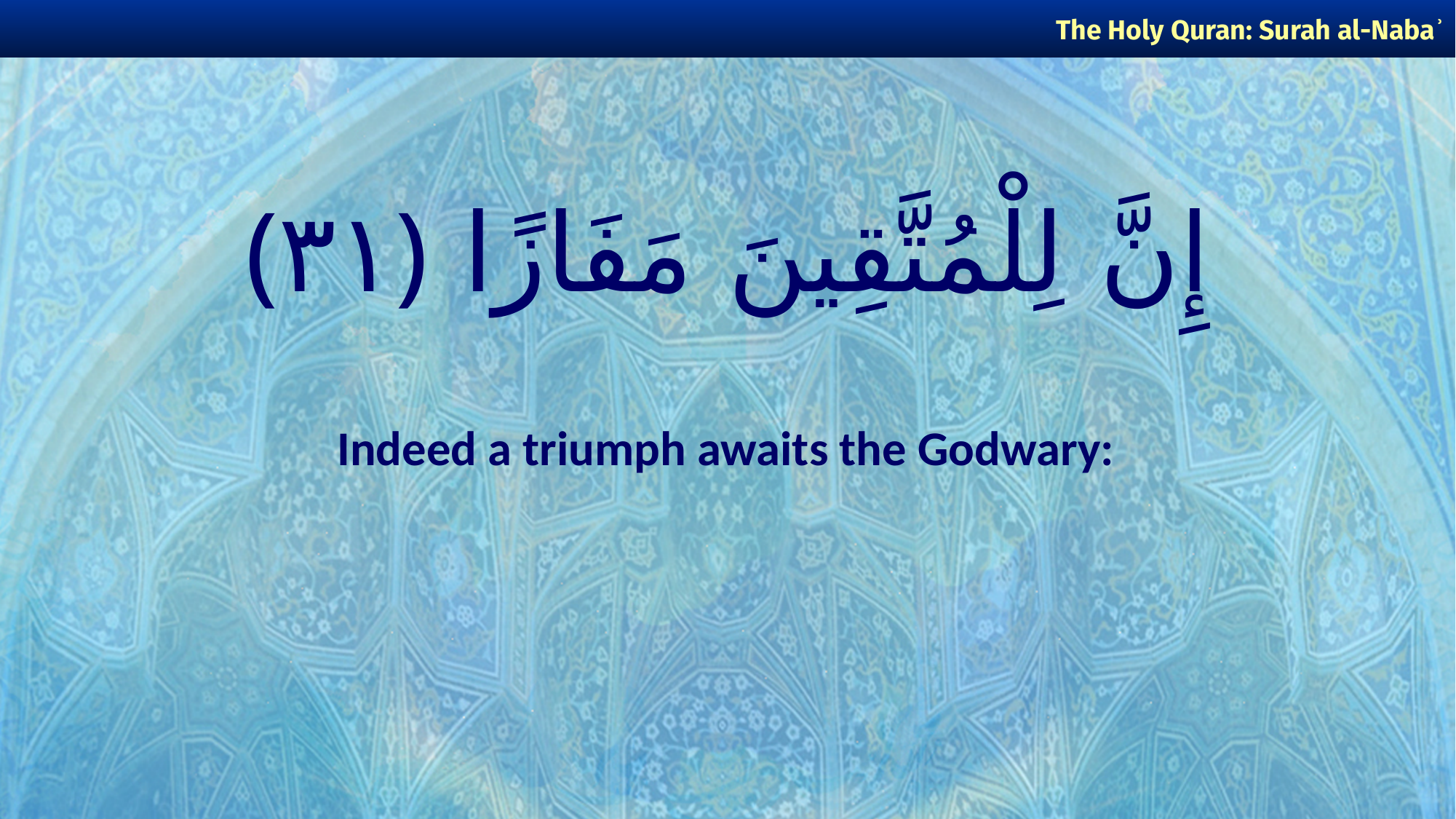

The Holy Quran: Surah al-Nabaʾ
# إِنَّ لِلْمُتَّقِينَ مَفَازًا ﴿٣١﴾
Indeed a triumph awaits the Godwary: